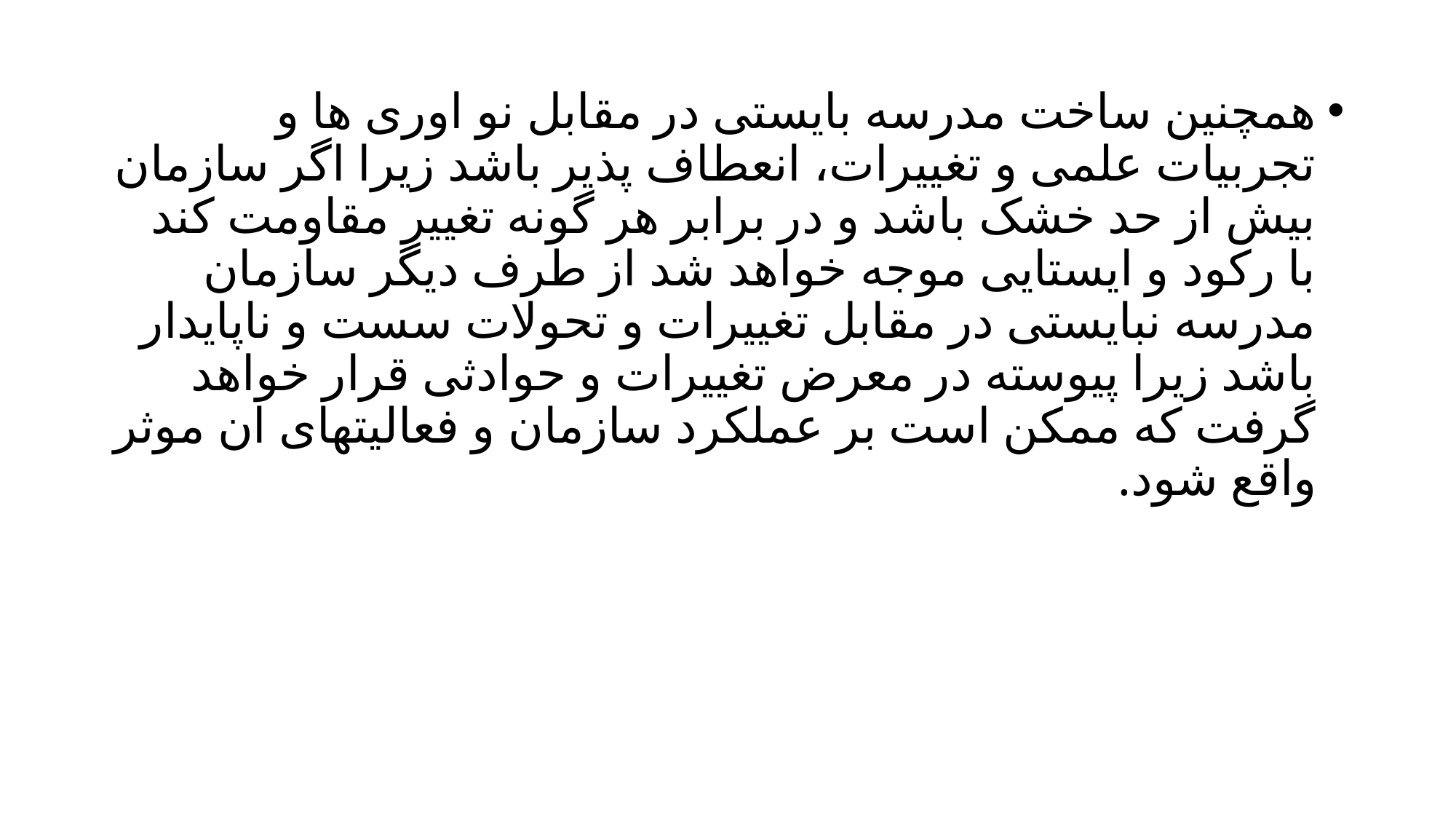

همچنین ساخت مدرسه بایستی در مقابل نو اوری ها و تجربیات علمی و تغییرات، انعطاف پذیر باشد زیرا اگر سازمان بیش از حد خشک باشد و در برابر هر گونه تغییر مقاومت کند با رکود و ایستایی موجه خواهد شد از طرف دیگر سازمان مدرسه نبایستی در مقابل تغییرات و تحولات سست و ناپایدار باشد زیرا پیوسته در معرض تغییرات و حوادثی قرار خواهد گرفت که ممکن است بر عملکرد سازمان و فعالیتهای ان موثر واقع شود.